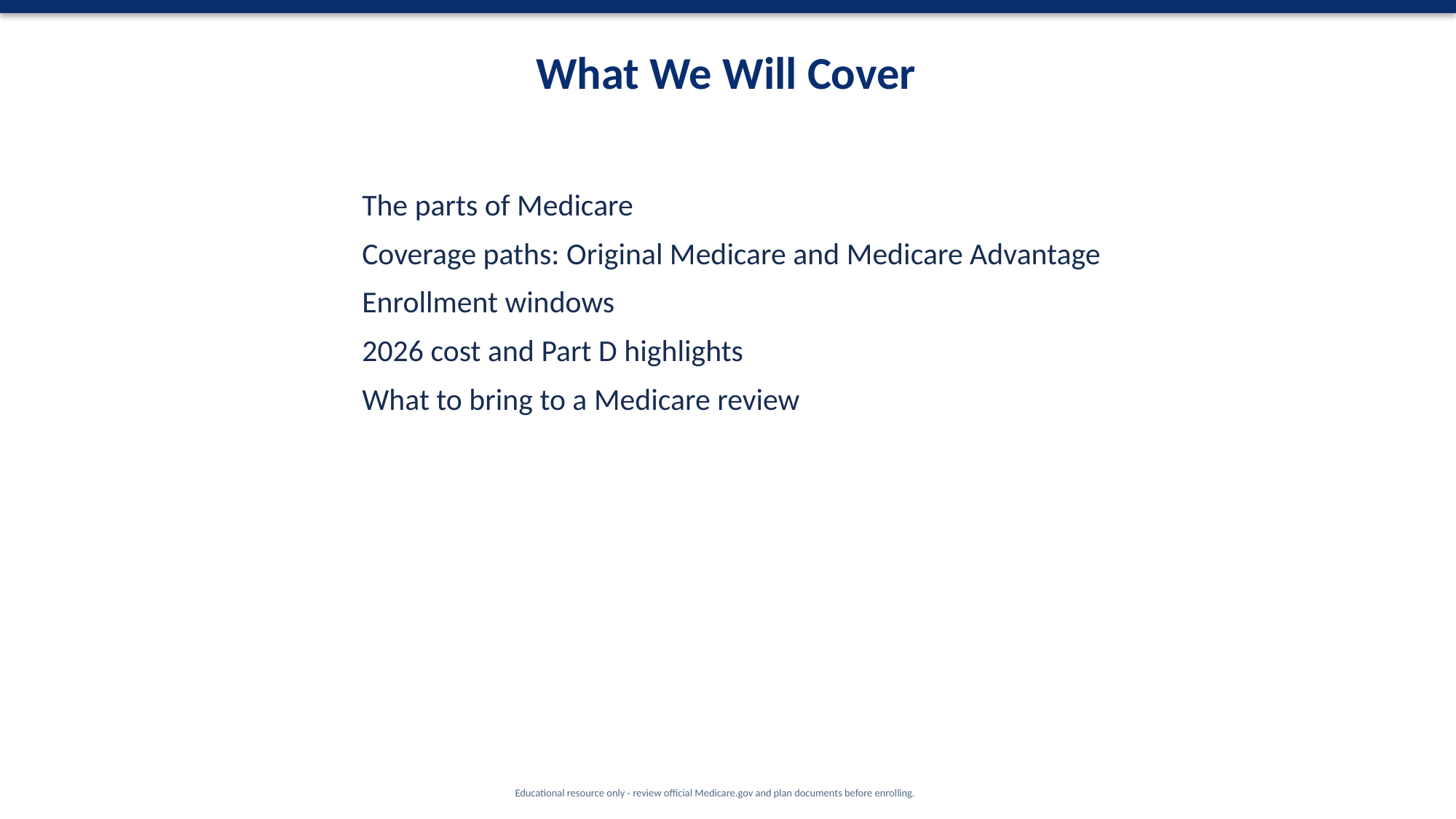

What We Will Cover
The parts of Medicare
Coverage paths: Original Medicare and Medicare Advantage
Enrollment windows
2026 cost and Part D highlights
What to bring to a Medicare review
Educational resource only - review official Medicare.gov and plan documents before enrolling.